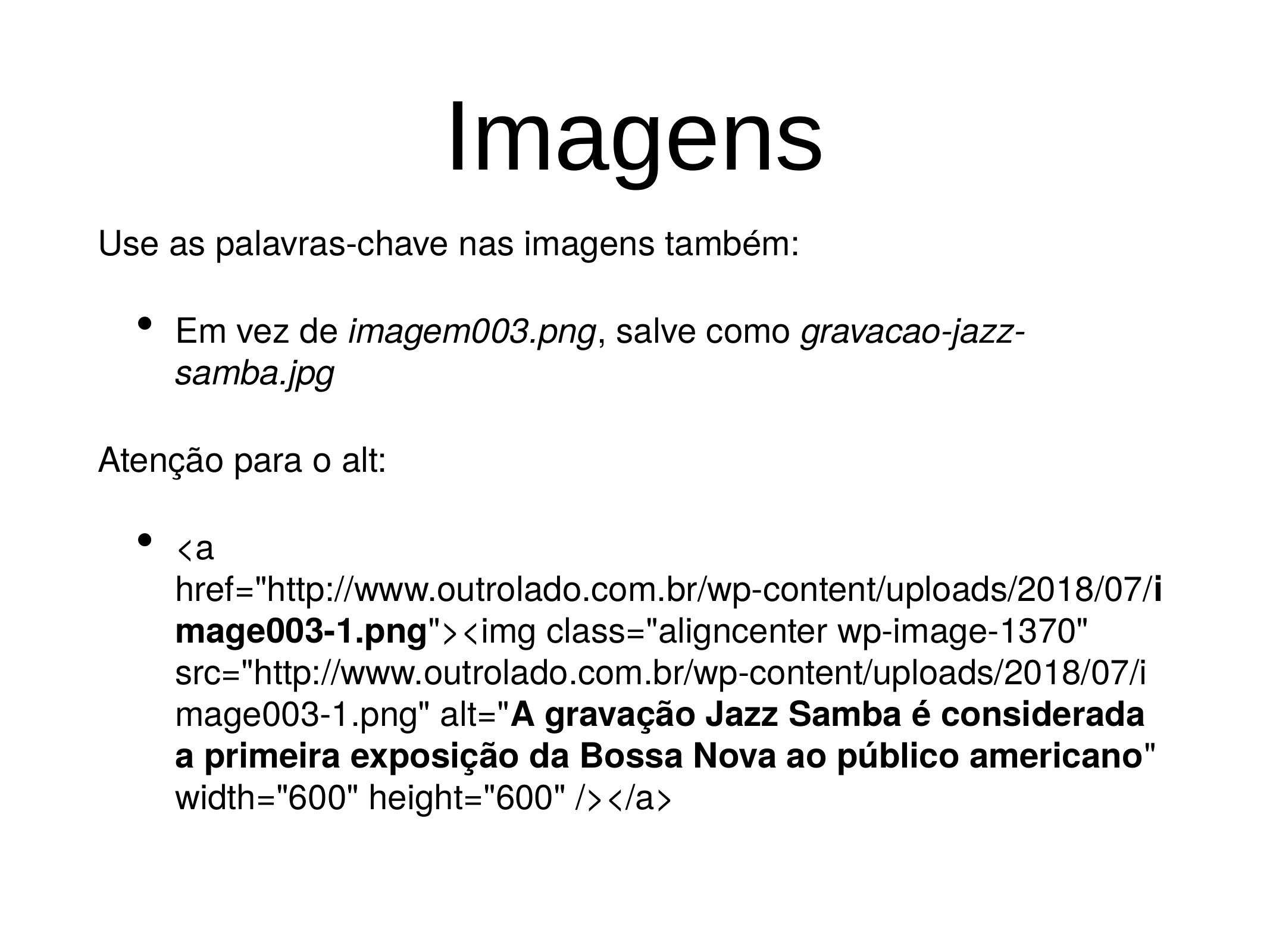

# Imagens
Use as palavras-chave nas imagens também:
Em vez de imagem003.png, salve como gravacao-jazz-samba.jpg
Atenção para o alt:
<a href="http://www.outrolado.com.br/wp-content/uploads/2018/07/image003-1.png"><img class="aligncenter wp-image-1370" src="http://www.outrolado.com.br/wp-content/uploads/2018/07/image003-1.png" alt="A gravação Jazz Samba é considerada a primeira exposição da Bossa Nova ao público americano" width="600" height="600" /></a>